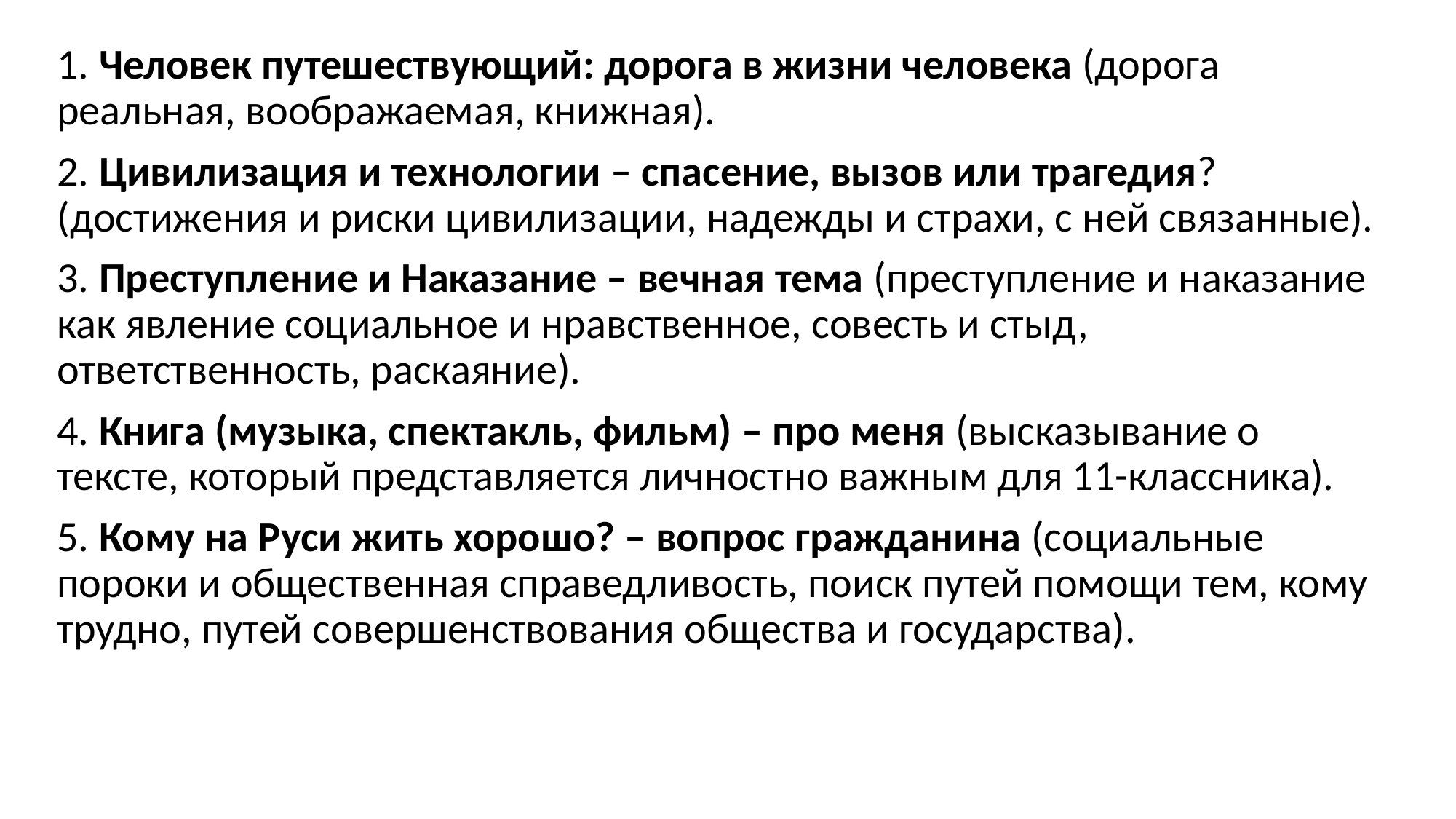

1. Человек путешествующий: дорога в жизни человека (дорога реальная, воображаемая, книжная).
2. Цивилизация и технологии – спасение, вызов или трагедия? (достижения и риски цивилизации, надежды и страхи, с ней связанные).
3. Преступление и Наказание – вечная тема (преступление и наказание как явление социальное и нравственное, совесть и стыд, ответственность, раскаяние).
4. Книга (музыка, спектакль, фильм) – про меня (высказывание о тексте, который представляется личностно важным для 11-классника).
5. Кому на Руси жить хорошо? – вопрос гражданина (социальные пороки и общественная справедливость, поиск путей помощи тем, кому трудно, путей совершенствования общества и государства).